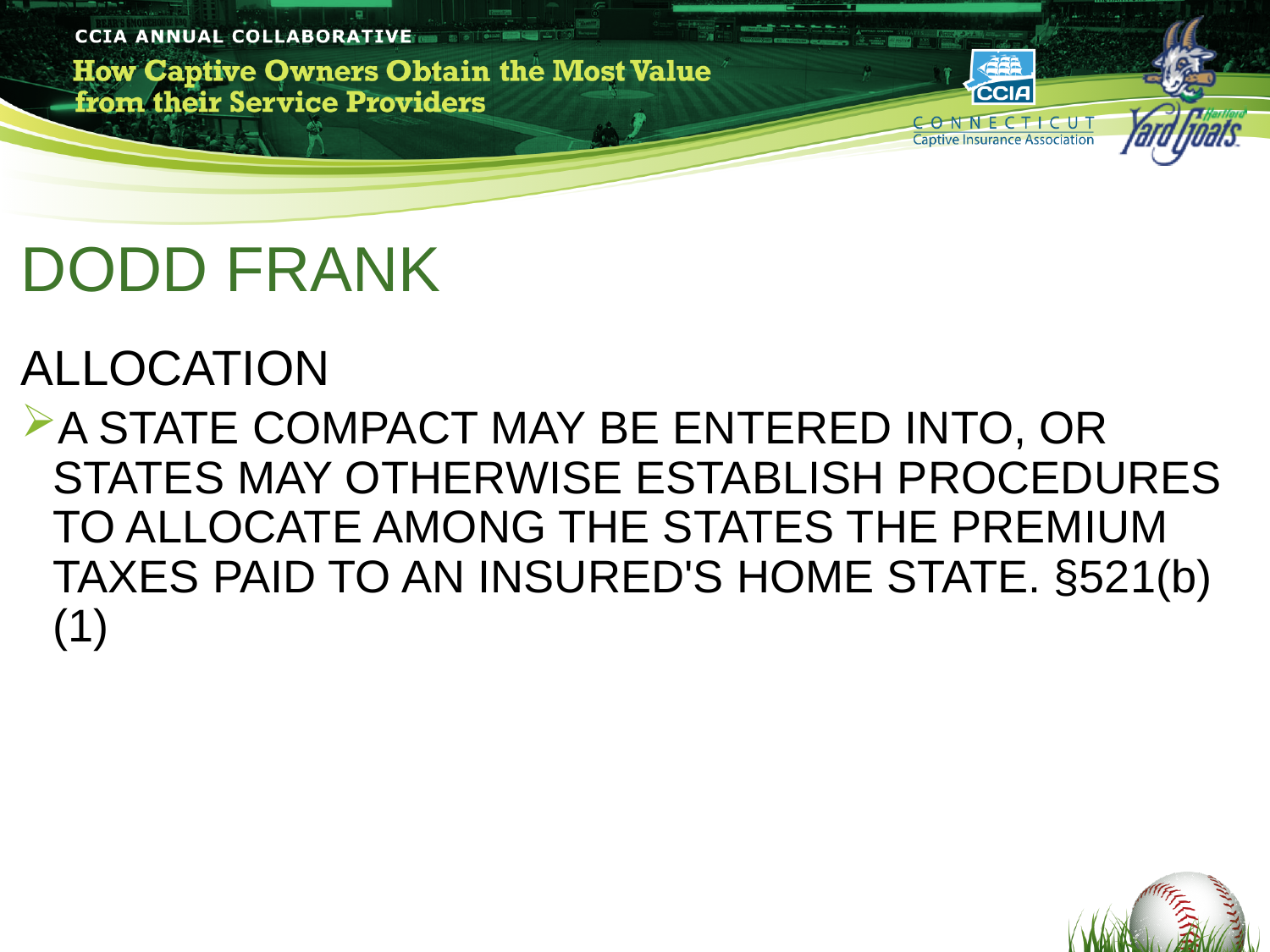

# DODD FRANK
ALLOCATION
A STATE COMPACT MAY BE ENTERED INTO, OR STATES MAY OTHERWISE ESTABLISH PROCEDURES TO ALLOCATE AMONG THE STATES THE PREMIUM TAXES PAID TO AN INSURED'S HOME STATE. §521(b)(1)